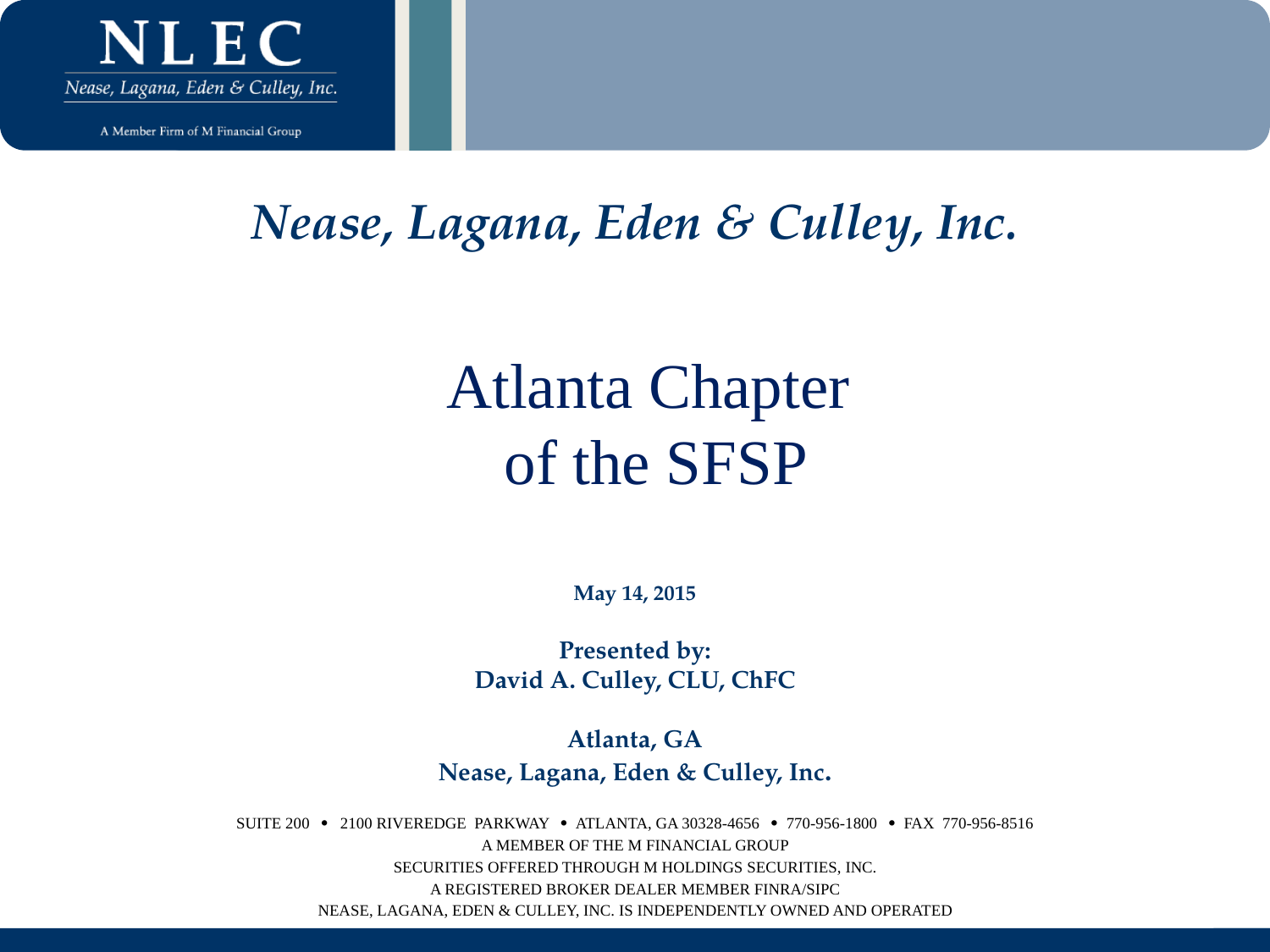

Nease, Lagana, Eden & Culley, Inc.

Atlanta Chapter
of the SFSP

May 14, 2015

Presented by:
David A. Culley, CLU, ChFC

Atlanta, GA
Nease, Lagana, Eden & Culley, Inc.